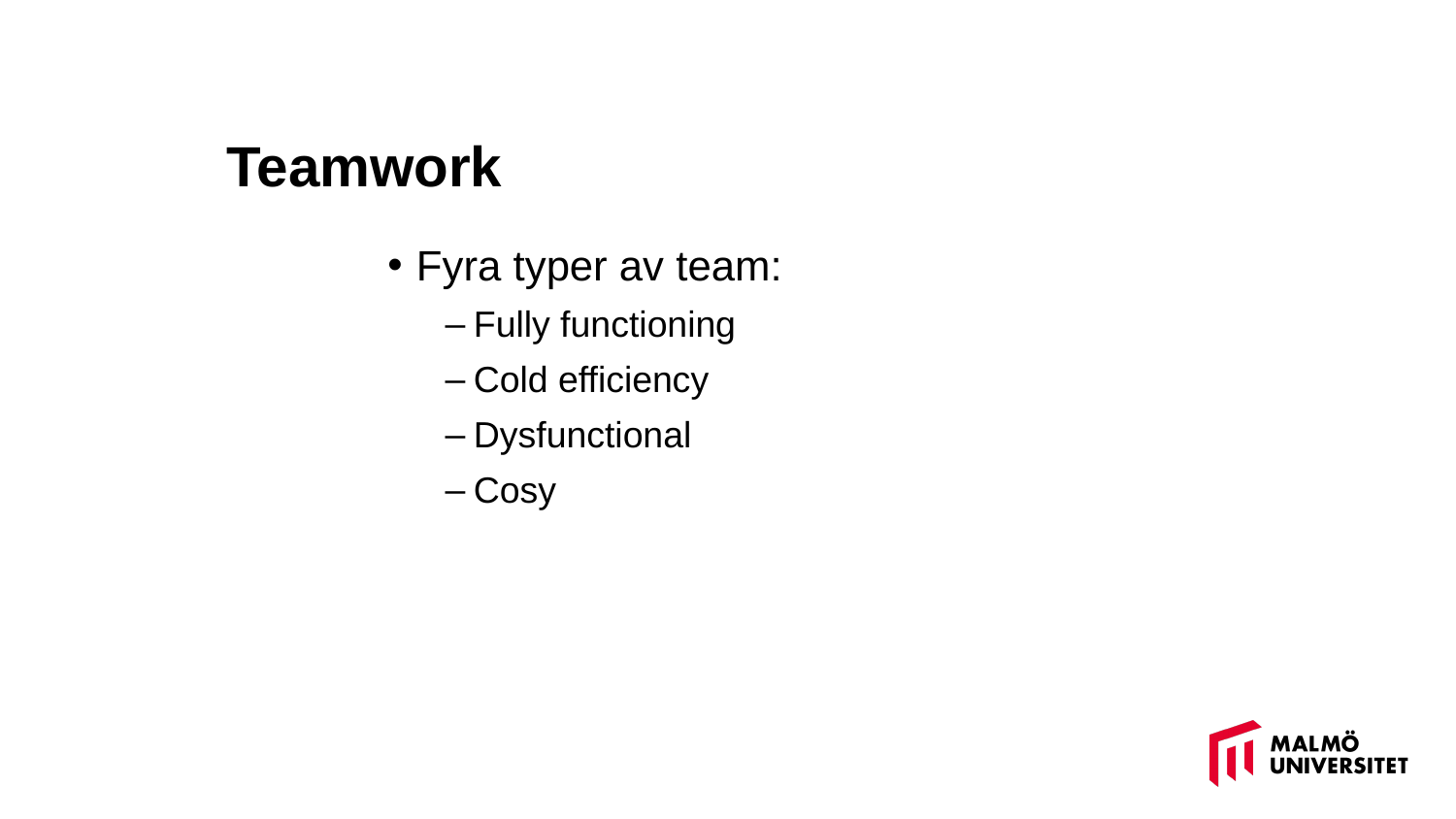

# Teamwork
Fyra typer av team:
Fully functioning
Cold efficiency
Dysfunctional
Cosy